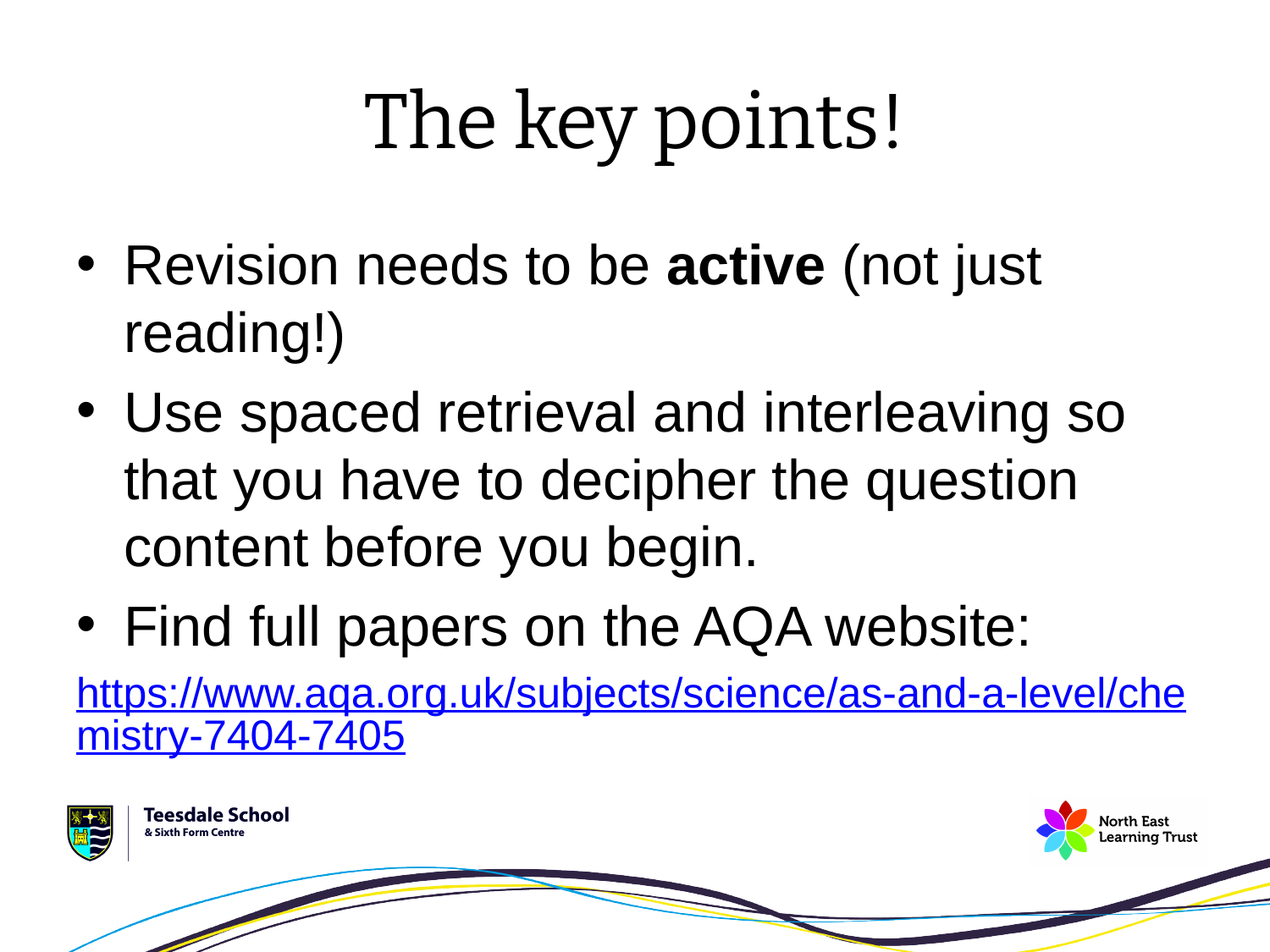

# The key points!
Revision needs to be active (not just reading!)
Use spaced retrieval and interleaving so that you have to decipher the question content before you begin.
Find full papers on the AQA website:
https://www.aqa.org.uk/subjects/science/as-and-a-level/chemistry-7404-7405